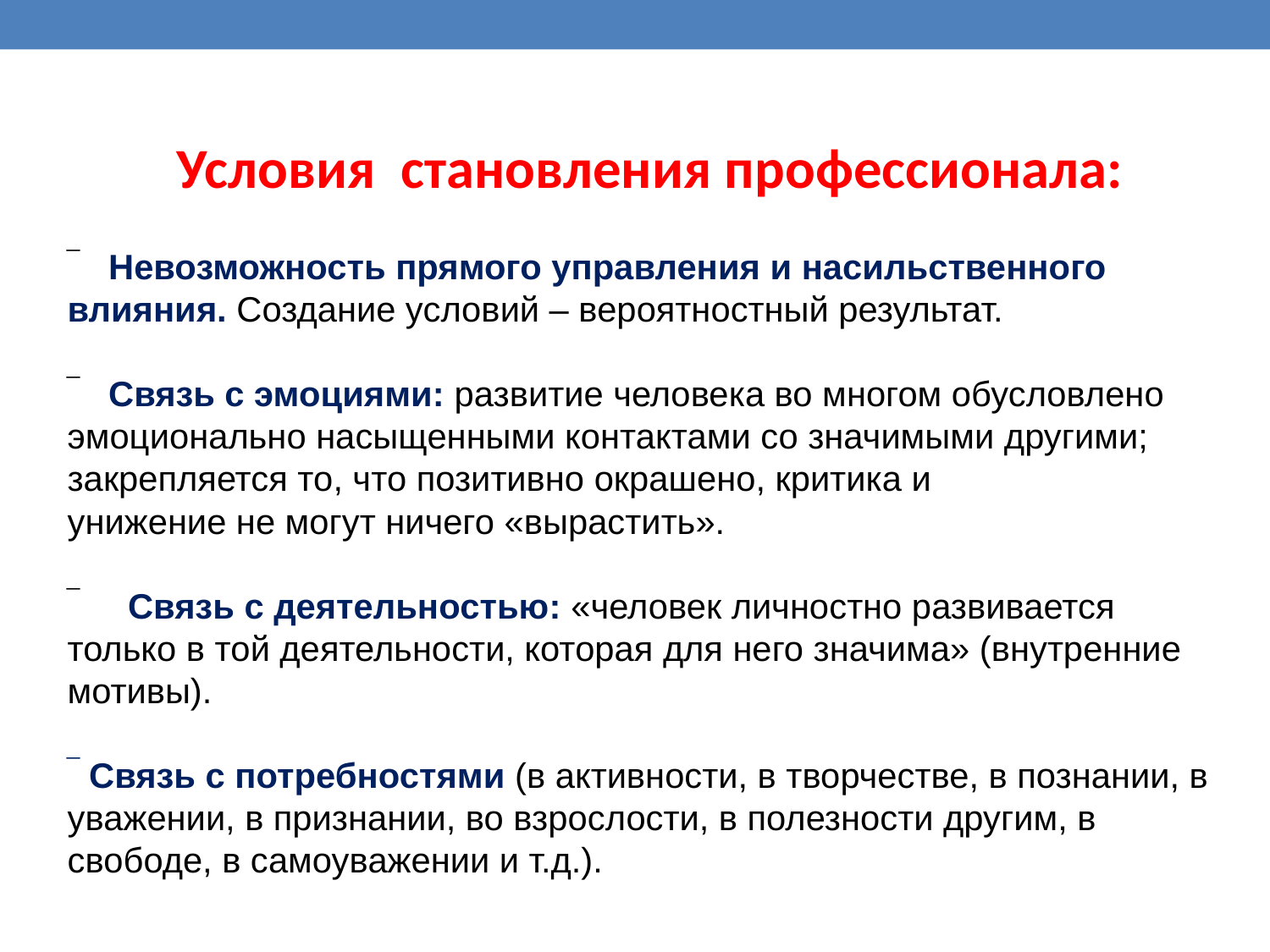

Условия  становления профессионала:

   Невозможность прямого управления и насильственного влияния. Создание условий – вероятностный результат.

   Связь с эмоциями: развитие человека во многом обусловлено эмоционально насыщенными контактами со значимыми другими; закрепляется то, что позитивно окрашено, критика и
унижение не могут ничего «вырастить».

     Связь с деятельностью: «человек личностно развивается только в той деятельности, которая для него значима» (внутренние мотивы).

 Связь с потребностями (в активности, в творчестве, в познании, в уважении, в признании, во взрослости, в полезности другим, в свободе, в самоуважении и т.д.).